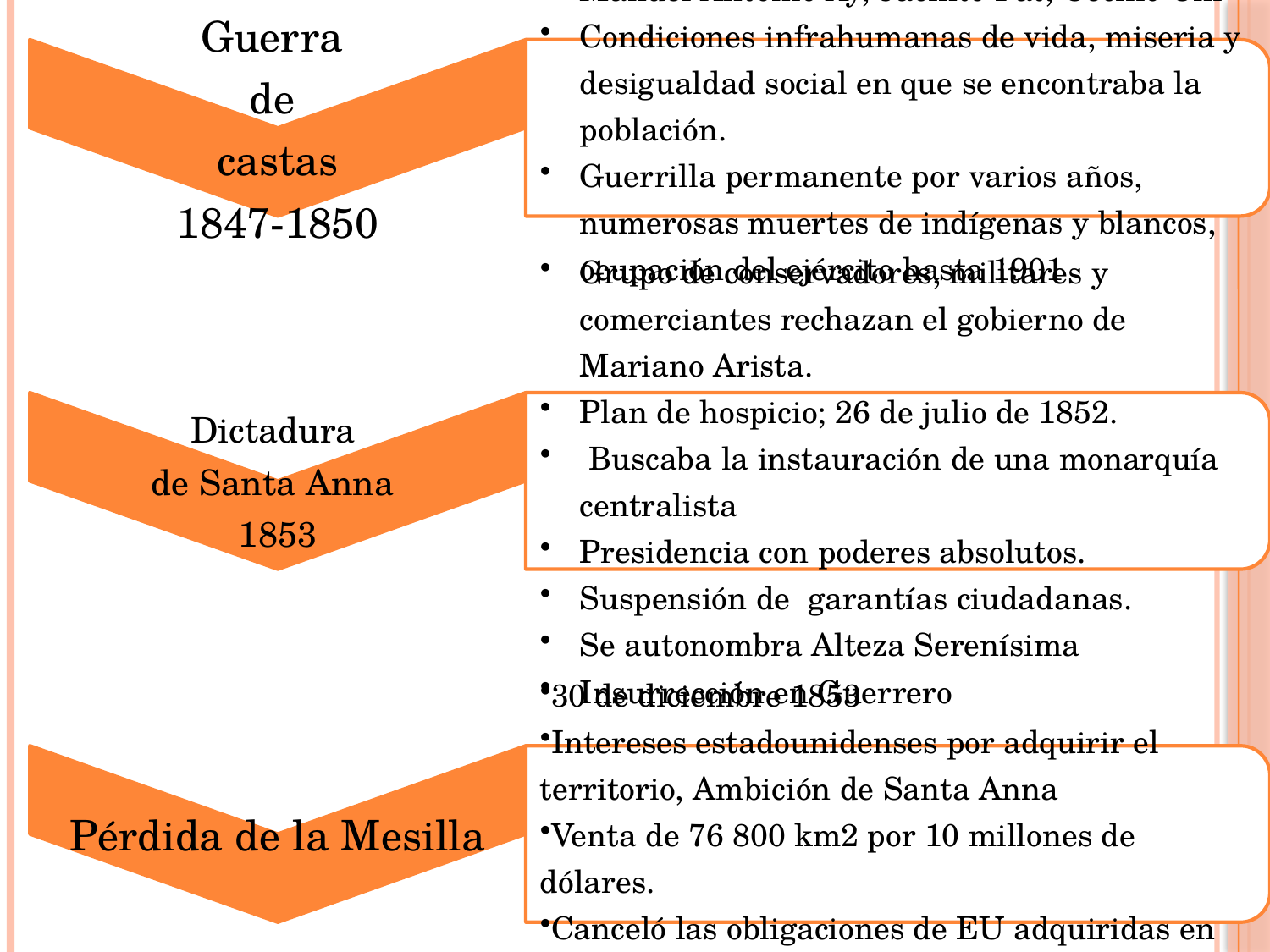

#
Guerra
de
castas
1847-1850
Condiciones infrahumanas de vida, miseria y desigualdad social en que se encontraba la población.
Dictadura
de Santa Anna
1853
Presidencia con poderes absolutos.
Pérdida de la Mesilla
Manuel Antonio Ay, Jacinto Pat, Cecilio Chi
Intereses estadounidenses por adquirir el territorio, Ambición de Santa Anna
Venta de 76 800 km2 por 10 millones de dólares.
Plan de hospicio; 26 de julio de 1852.
 Buscaba la instauración de una monarquía centralista
Se autonombra Alteza Serenísima
Suspensión de  garantías ciudadanas.